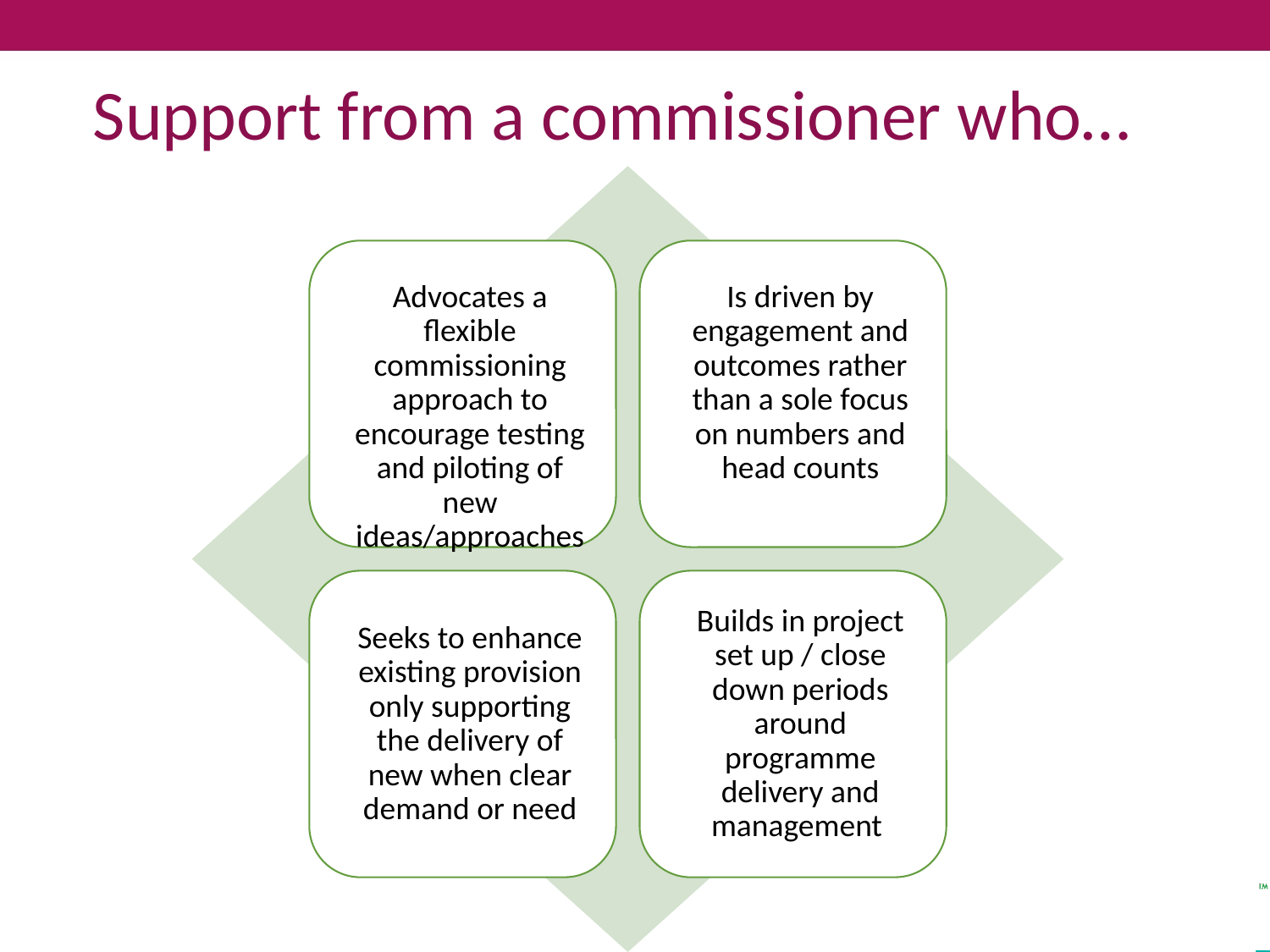

# Support from a commissioner who…
Advocates a flexible commissioning approach to encourage testing and piloting of new ideas/approaches
Is driven by engagement and outcomes rather than a sole focus on numbers and head counts
Seeks to enhance existing provision only supporting the delivery of new when clear demand or need
Builds in project set up / close down periods around programme delivery and management